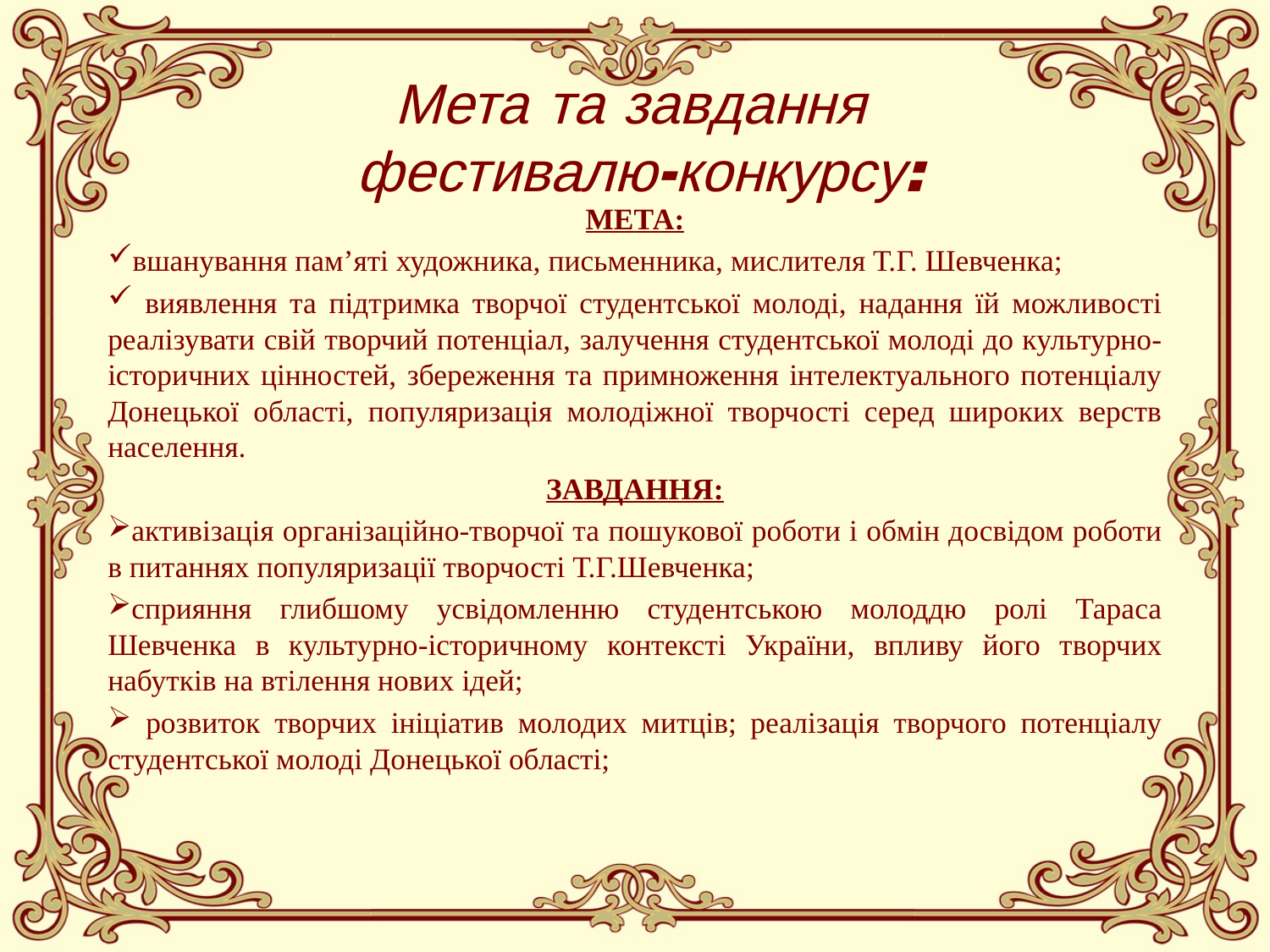

# Мета та завдання фестивалю-конкурсу:
МЕТА:
вшанування пам’яті художника, письменника, мислителя Т.Г. Шевченка;
 виявлення та підтримка творчої студентської молоді, надання їй можливості реалізувати свій творчий потенціал, залучення студентської молоді до культурно-історичних цінностей, збереження та примноження інтелектуального потенціалу Донецької області, популяризація молодіжної творчості серед широких верств населення.
ЗАВДАННЯ:
активізація організаційно-творчої та пошукової роботи і обмін досвідом роботи в питаннях популяризації творчості Т.Г.Шевченка;
сприяння глибшому усвідомленню студентською молоддю ролі Тараса Шевченка в культурно-історичному контексті України, впливу його творчих набутків на втілення нових ідей;
 розвиток творчих ініціатив молодих митців; реалізація творчого потенціалу студентської молоді Донецької області;